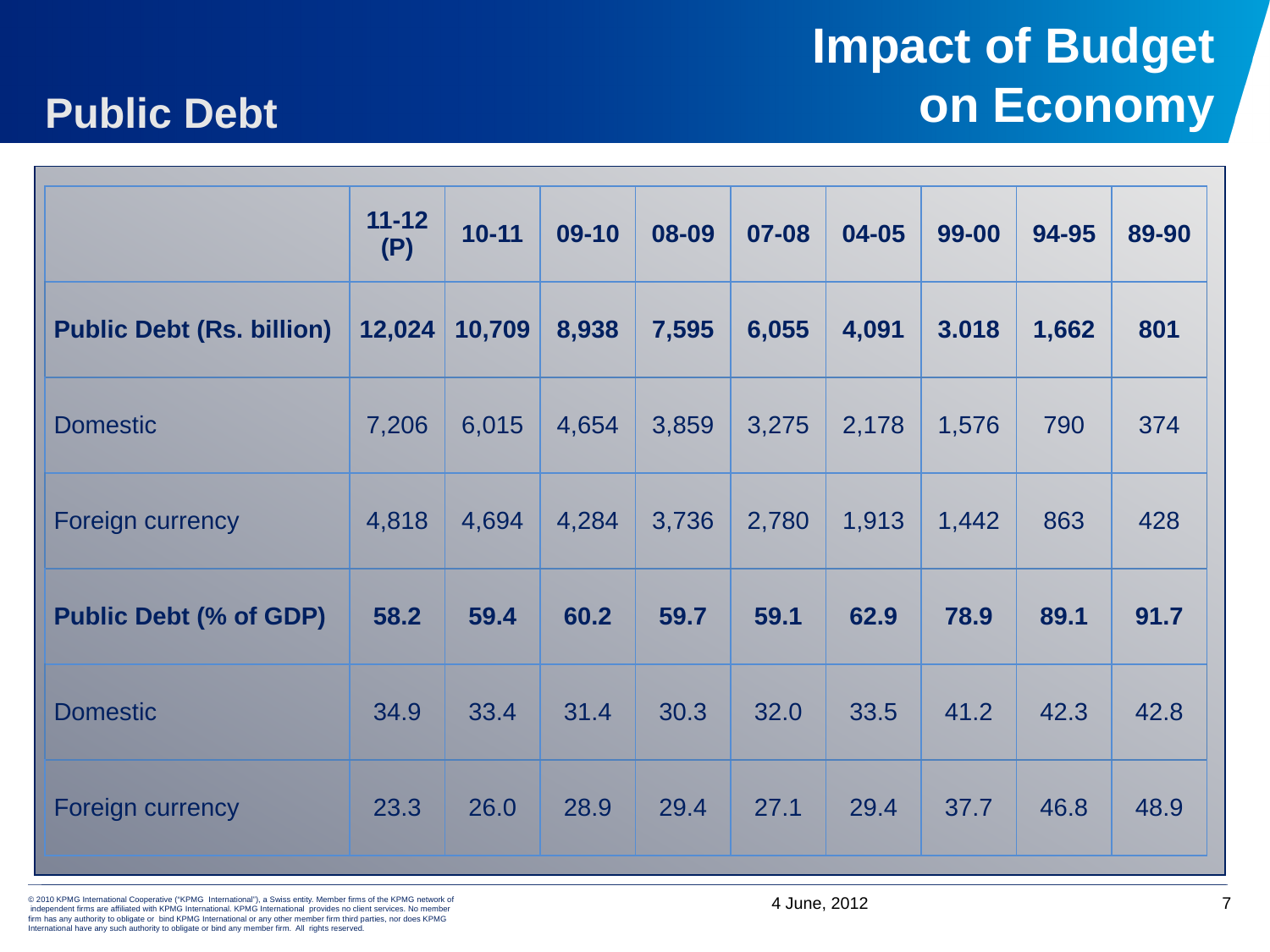

# Impact of Budget on Economy
Public Debt

|  | 11-12 (P) | 10-11 | 09-10 | 08-09 | 07-08 | 04-05 | 99-00 | 94-95 | 89-90 |
| --- | --- | --- | --- | --- | --- | --- | --- | --- | --- |
| Public Debt (Rs. billion) | 12,024 | 10,709 | 8,938 | 7,595 | 6,055 | 4,091 | 3.018 | 1,662 | 801 |
| Domestic | 7,206 | 6,015 | 4,654 | 3,859 | 3,275 | 2,178 | 1,576 | 790 | 374 |
| Foreign currency | 4,818 | 4,694 | 4,284 | 3,736 | 2,780 | 1,913 | 1,442 | 863 | 428 |
| Public Debt (% of GDP) | 58.2 | 59.4 | 60.2 | 59.7 | 59.1 | 62.9 | 78.9 | 89.1 | 91.7 |
| Domestic | 34.9 | 33.4 | 31.4 | 30.3 | 32.0 | 33.5 | 41.2 | 42.3 | 42.8 |
| Foreign currency | 23.3 | 26.0 | 28.9 | 29.4 | 27.1 | 29.4 | 37.7 | 46.8 | 48.9 |
4 June, 2012
7